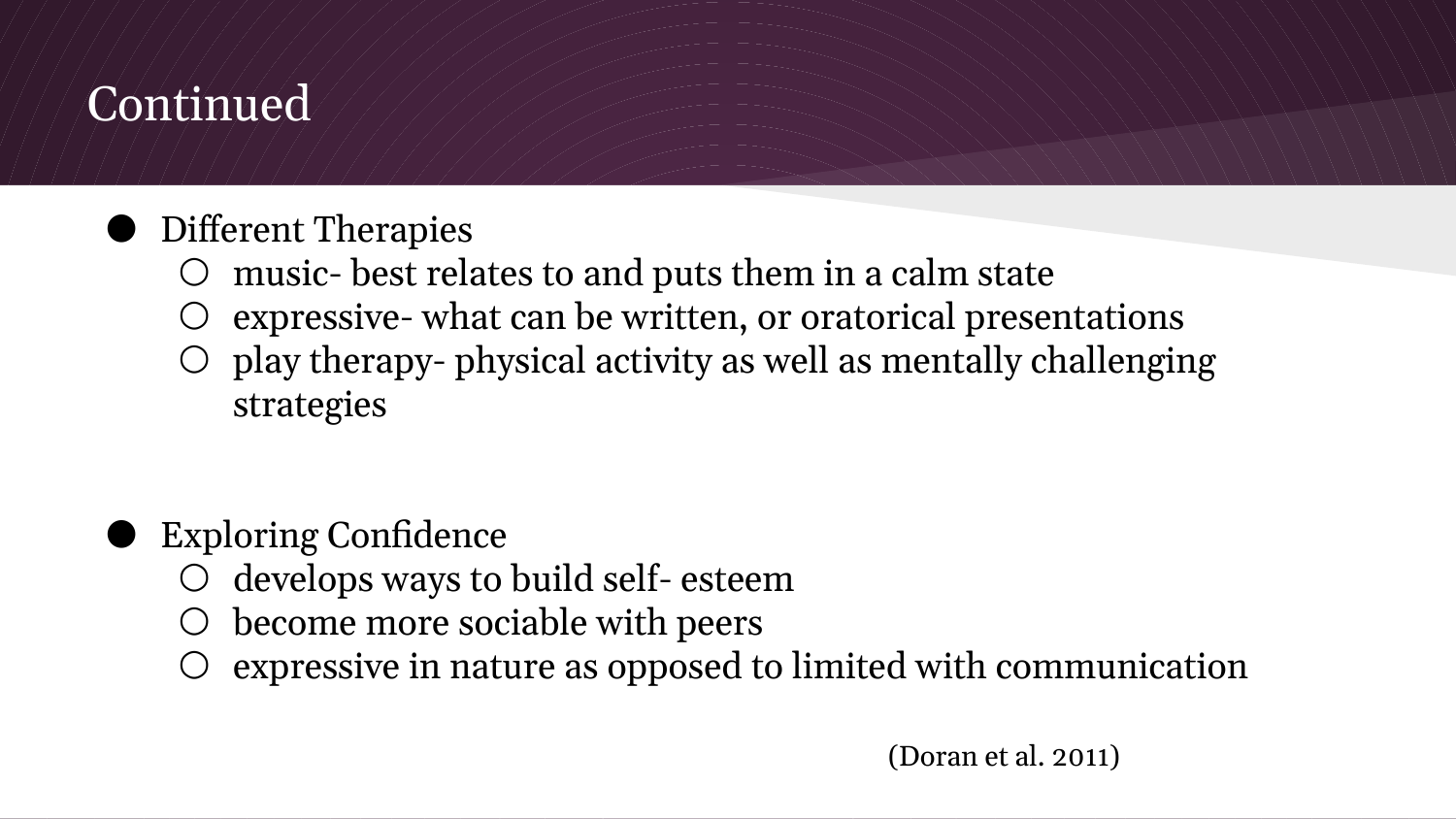

# Continued
Different Therapies
music- best relates to and puts them in a calm state
expressive- what can be written, or oratorical presentations
play therapy- physical activity as well as mentally challenging strategies

Exploring Confidence
develops ways to build self- esteem
become more sociable with peers
expressive in nature as opposed to limited with communication
													(Doran et al. 2011)